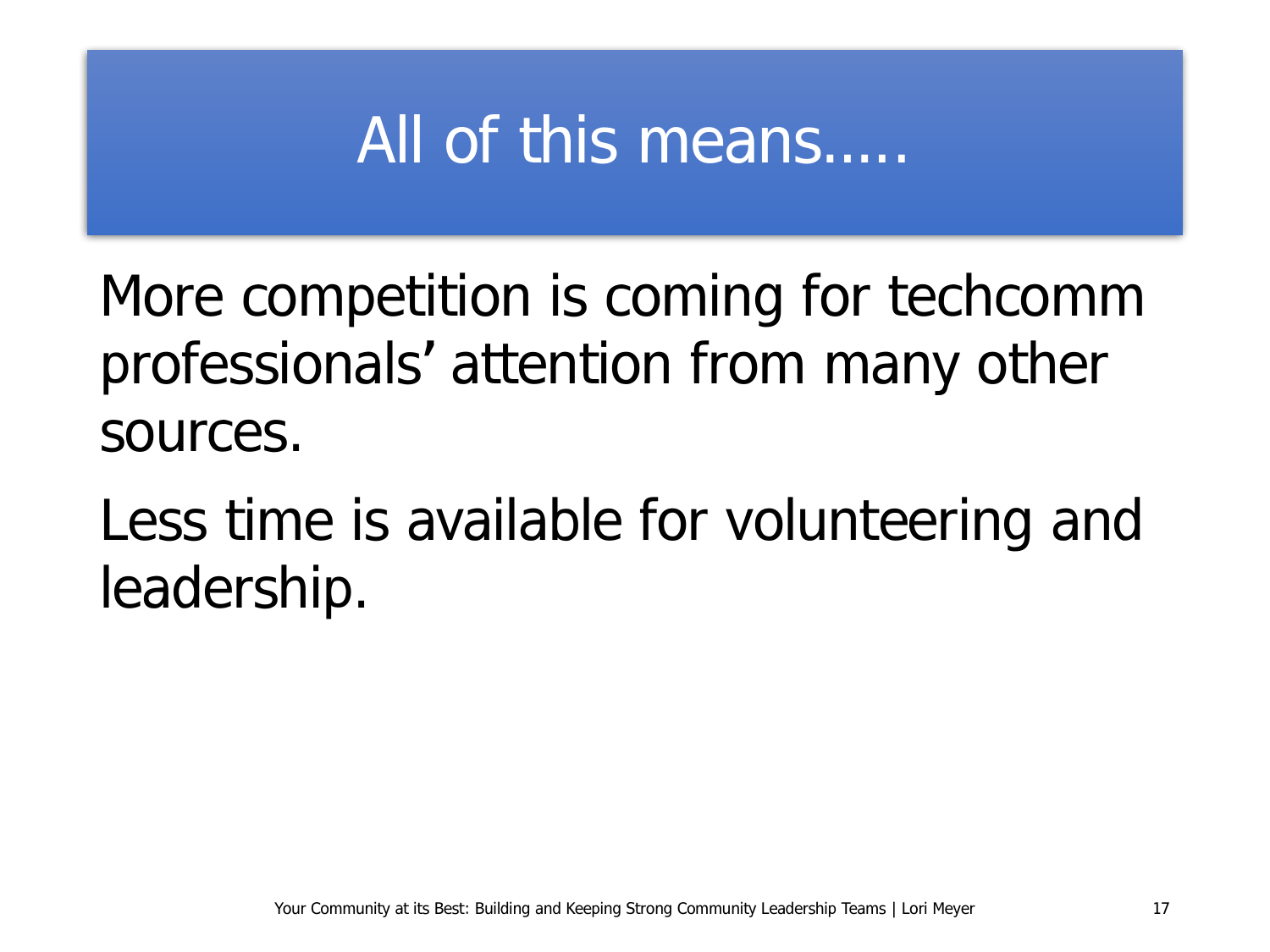

# All of this means…..
More competition is coming for techcomm professionals’ attention from many other sources.
Less time is available for volunteering and leadership.
Your Community at its Best: Building and Keeping Strong Community Leadership Teams | Lori Meyer
17